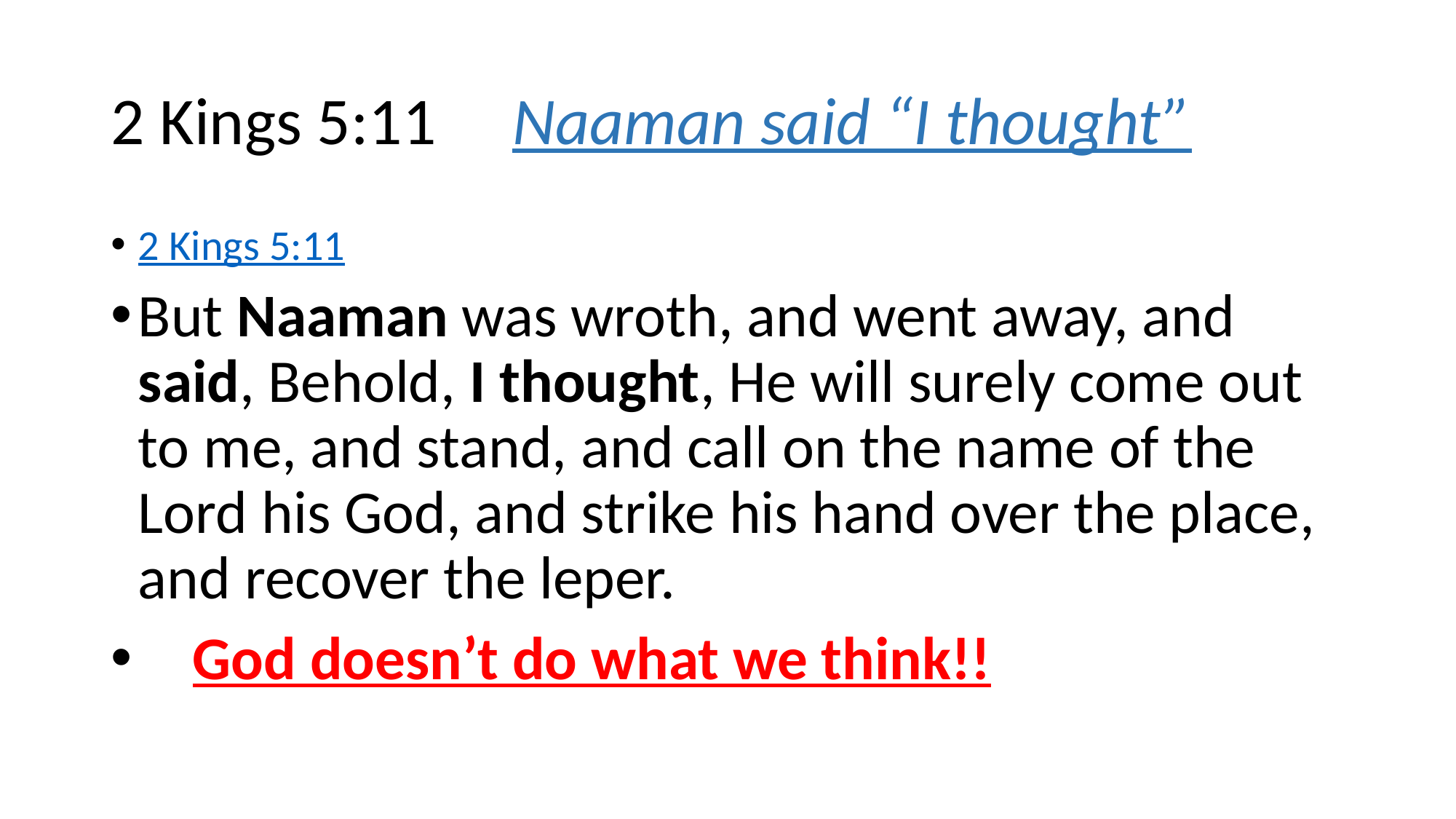

# 2 Kings 5:11     Naaman said “I thought”
2 Kings 5:11
But Naaman was wroth, and went away, and said, Behold, I thought, He will surely come out to me, and stand, and call on the name of the Lord his God, and strike his hand over the place, and recover the leper.
    God doesn’t do what we think!!